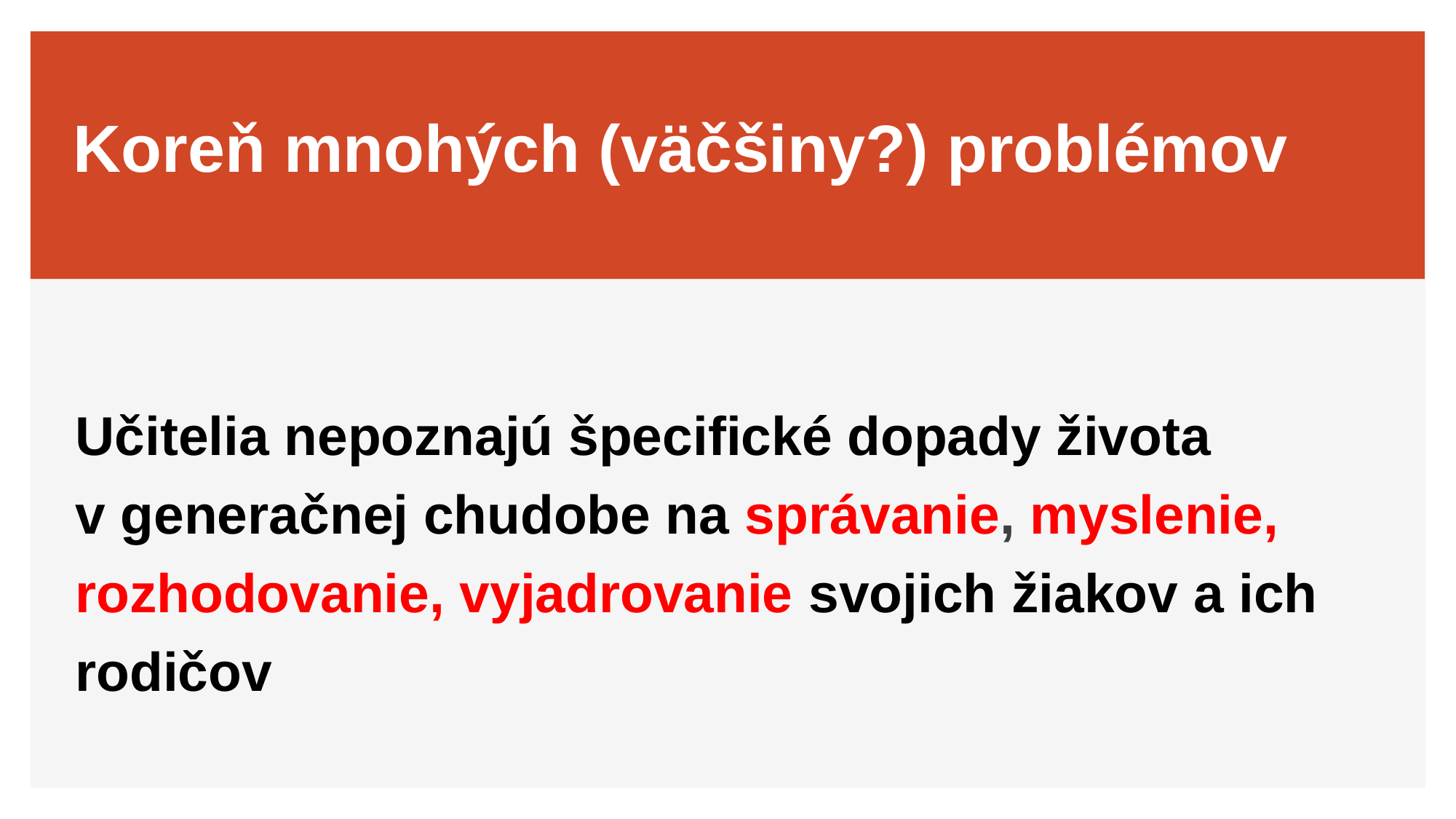

# Koreň mnohých (väčšiny?) problémov

Učitelia nepoznajú špecifické dopady života v generačnej chudobe na správanie, myslenie, rozhodovanie, vyjadrovanie svojich žiakov a ich rodičov